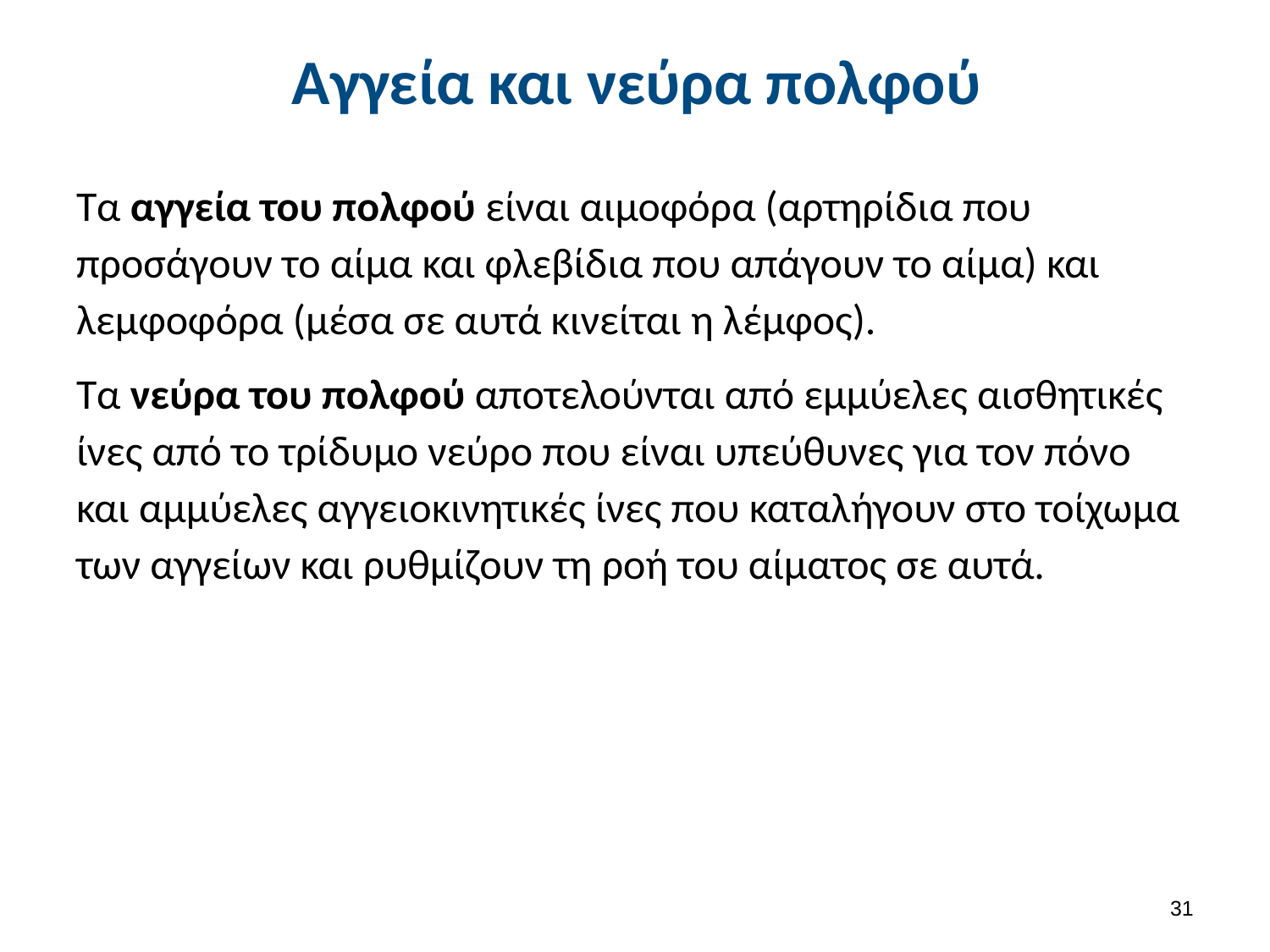

# Αγγεία και νεύρα πολφού
Τα αγγεία του πολφού είναι αιμοφόρα (αρτηρίδια που προσάγουν το αίμα και φλεβίδια που απάγουν το αίμα) και λεμφοφόρα (μέσα σε αυτά κινείται η λέμφος).
Τα νεύρα του πολφού αποτελούνται από εμμύελες αισθητικές ίνες από το τρίδυμο νεύρο που είναι υπεύθυνες για τον πόνο και αμμύελες αγγειοκινητικές ίνες που καταλήγουν στο τοίχωμα των αγγείων και ρυθμίζουν τη ροή του αίματος σε αυτά.

31